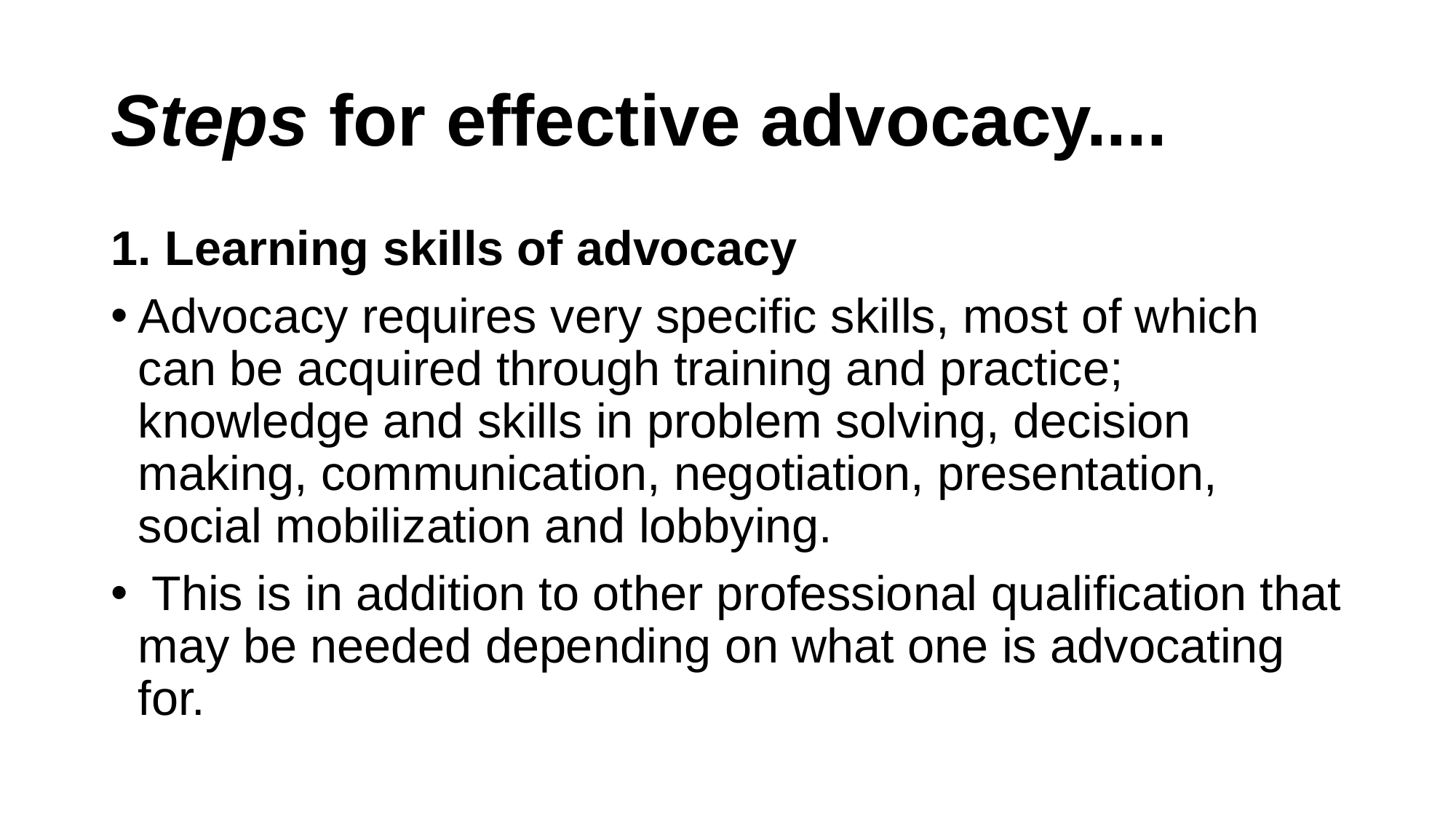

# Steps for effective advocacy....
1. Learning skills of advocacy
Advocacy requires very specific skills, most of which can be acquired through training and practice; knowledge and skills in problem solving, decision making, communication, negotiation, presentation, social mobilization and lobbying.
 This is in addition to other professional qualification that may be needed depending on what one is advocating for.